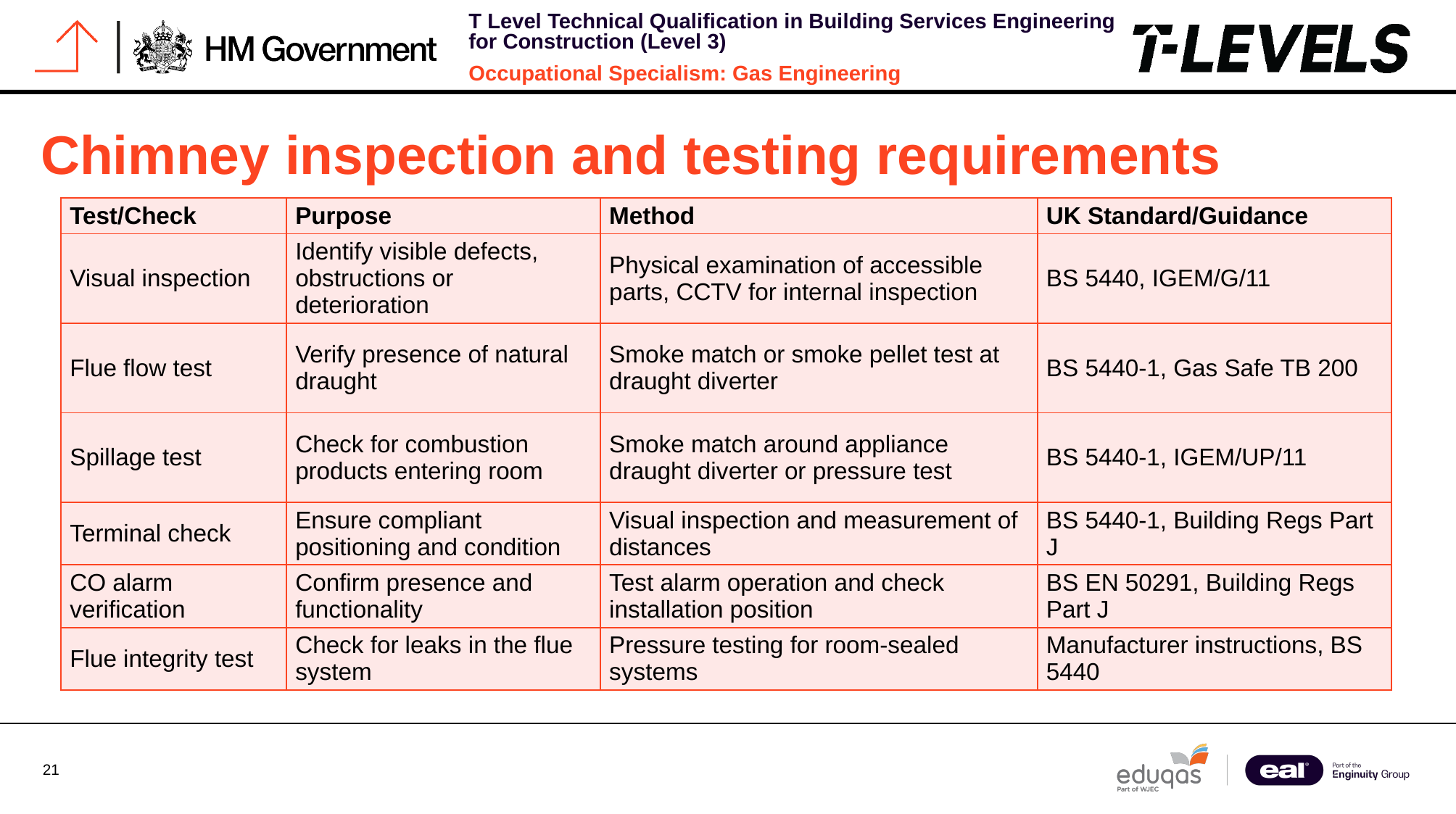

# Chimney inspection and testing requirements
| Test/Check | Purpose | Method | UK Standard/Guidance |
| --- | --- | --- | --- |
| Visual inspection | Identify visible defects, obstructions or deterioration | Physical examination of accessible parts, CCTV for internal inspection | BS 5440, IGEM/G/11 |
| Flue flow test | Verify presence of natural draught | Smoke match or smoke pellet test at draught diverter | BS 5440-1, Gas Safe TB 200 |
| Spillage test | Check for combustion products entering room | Smoke match around appliance draught diverter or pressure test | BS 5440-1, IGEM/UP/11 |
| Terminal check | Ensure compliant positioning and condition | Visual inspection and measurement of distances | BS 5440-1, Building Regs Part J |
| CO alarm verification | Confirm presence and functionality | Test alarm operation and check installation position | BS EN 50291, Building Regs Part J |
| Flue integrity test | Check for leaks in the flue system | Pressure testing for room-sealed systems | Manufacturer instructions, BS 5440 |